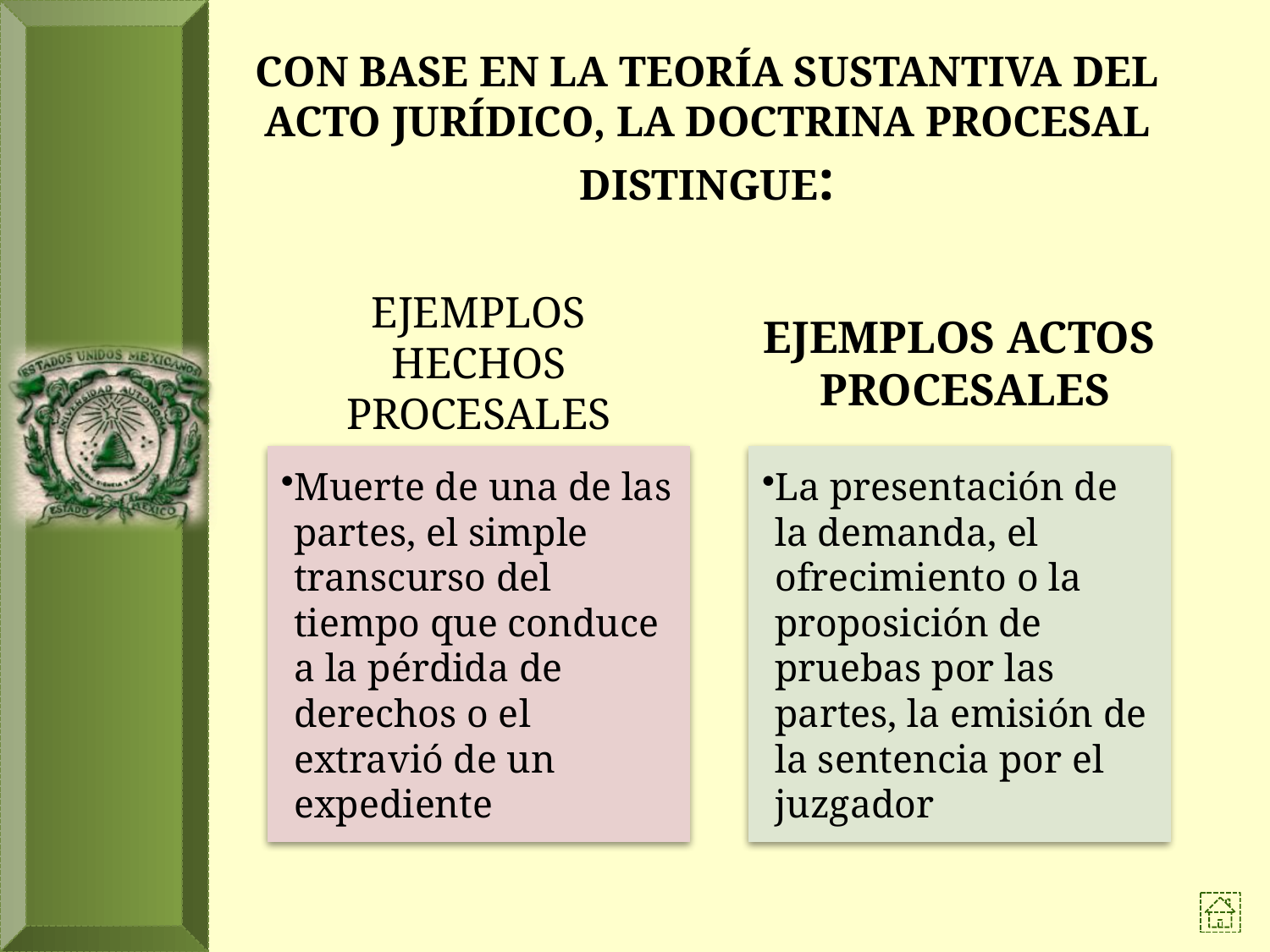

# CON BASE EN LA TEORÍA SUSTANTIVA DEL ACTO JURÍDICO, LA DOCTRINA PROCESAL DISTINGUE:

EJEMPLOS HECHOS PROCESALES
Muerte de una de las partes, el simple transcurso del tiempo que conduce a la pérdida de derechos o el extravió de un expediente
EJEMPLOS ACTOS  PROCESALES
La presentación de la demanda, el ofrecimiento o la proposición de pruebas por las partes, la emisión de la sentencia por el juzgador